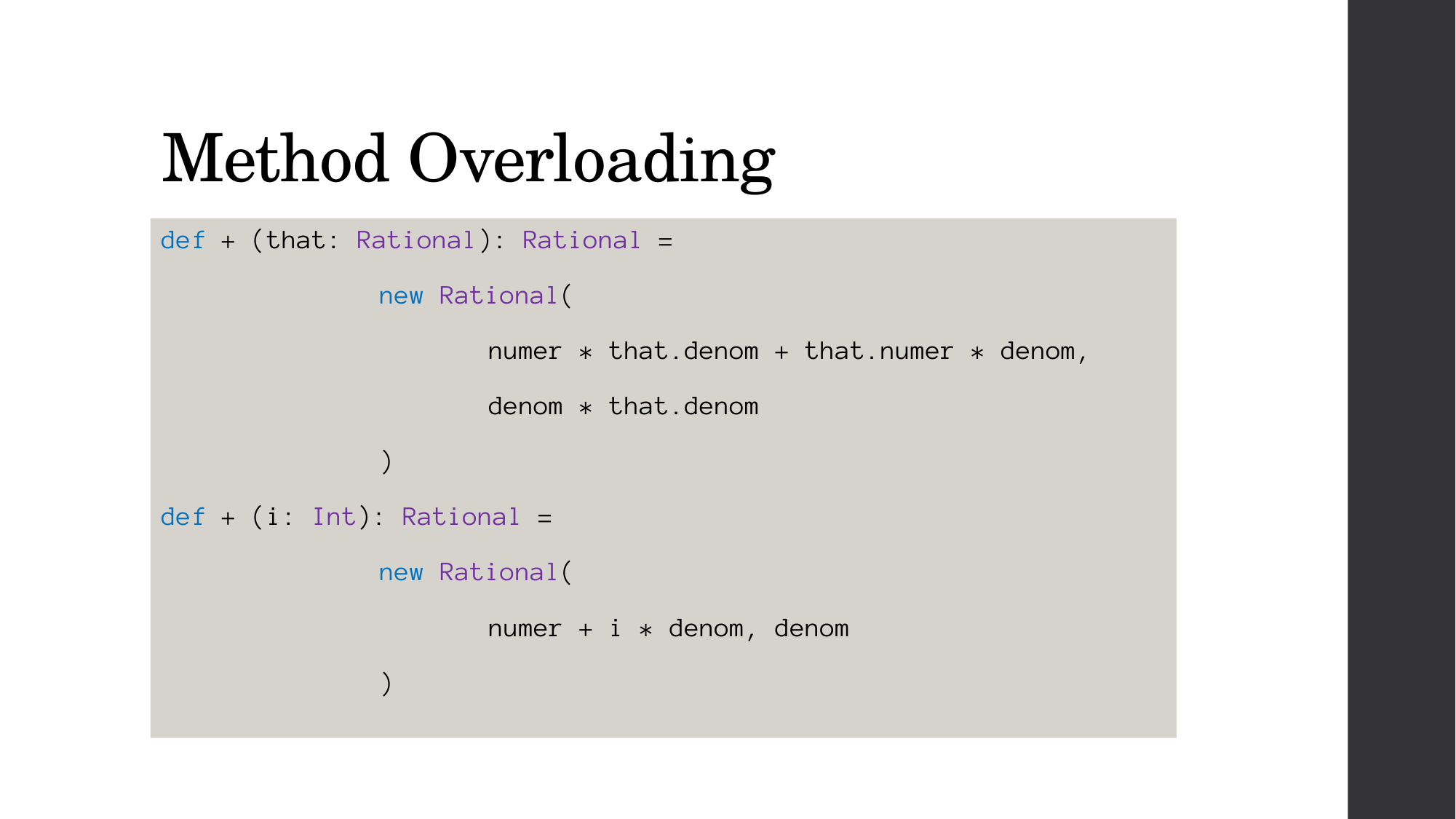

# Method Overloading
def + (that: Rational): Rational =
		new Rational(
			numer * that.denom + that.numer * denom,
			denom * that.denom
		)
def + (i: Int): Rational =
		new Rational(
			numer + i * denom, denom
		)